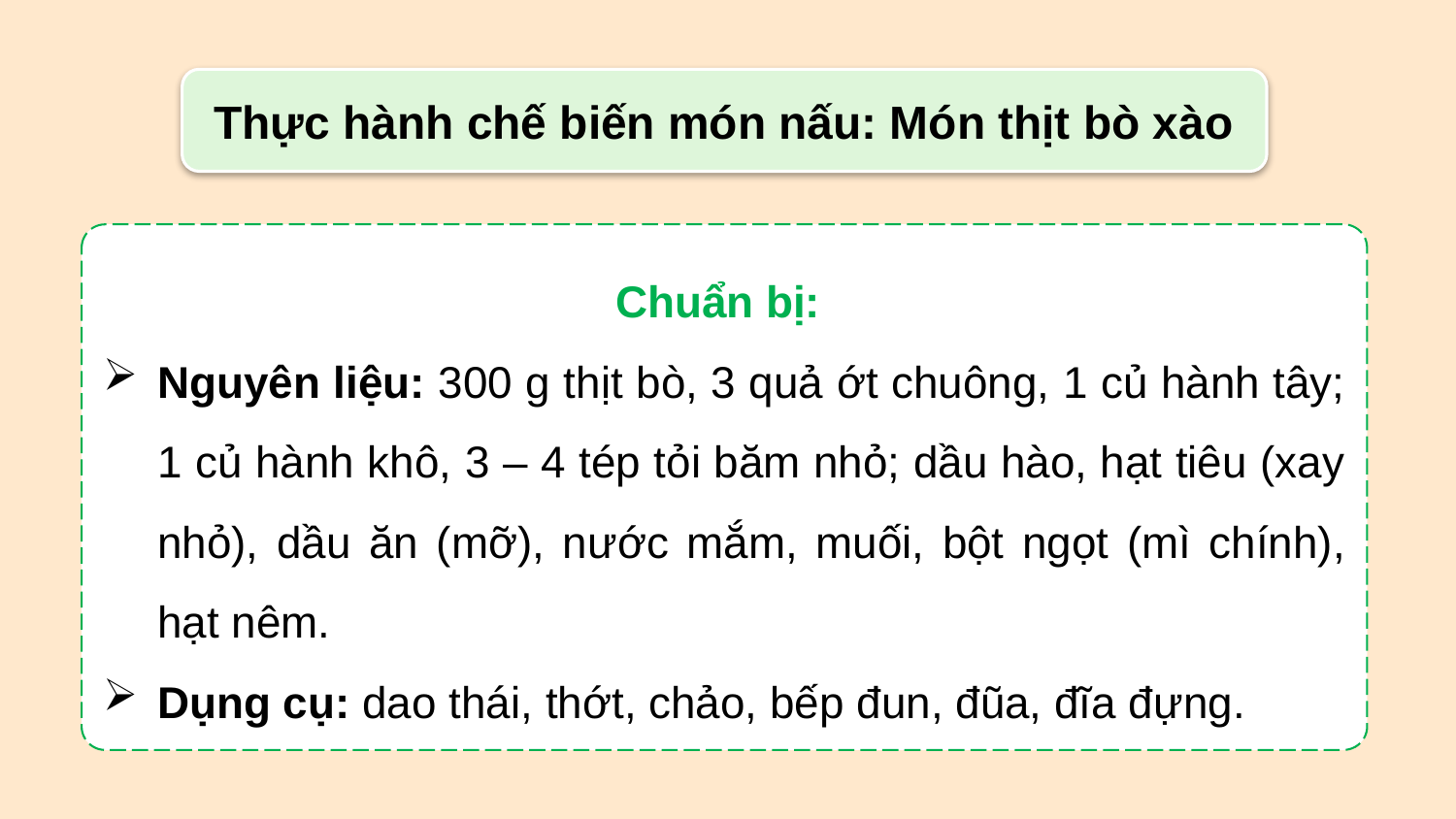

Thực hành chế biến món nấu: Món thịt bò xào
Chuẩn bị:
Nguyên liệu: 300 g thịt bò, 3 quả ớt chuông, 1 củ hành tây; 1 củ hành khô, 3 – 4 tép tỏi băm nhỏ; dầu hào, hạt tiêu (xay nhỏ), dầu ăn (mỡ), nước mắm, muối, bột ngọt (mì chính), hạt nêm.
Dụng cụ: dao thái, thớt, chảo, bếp đun, đũa, đĩa đựng.